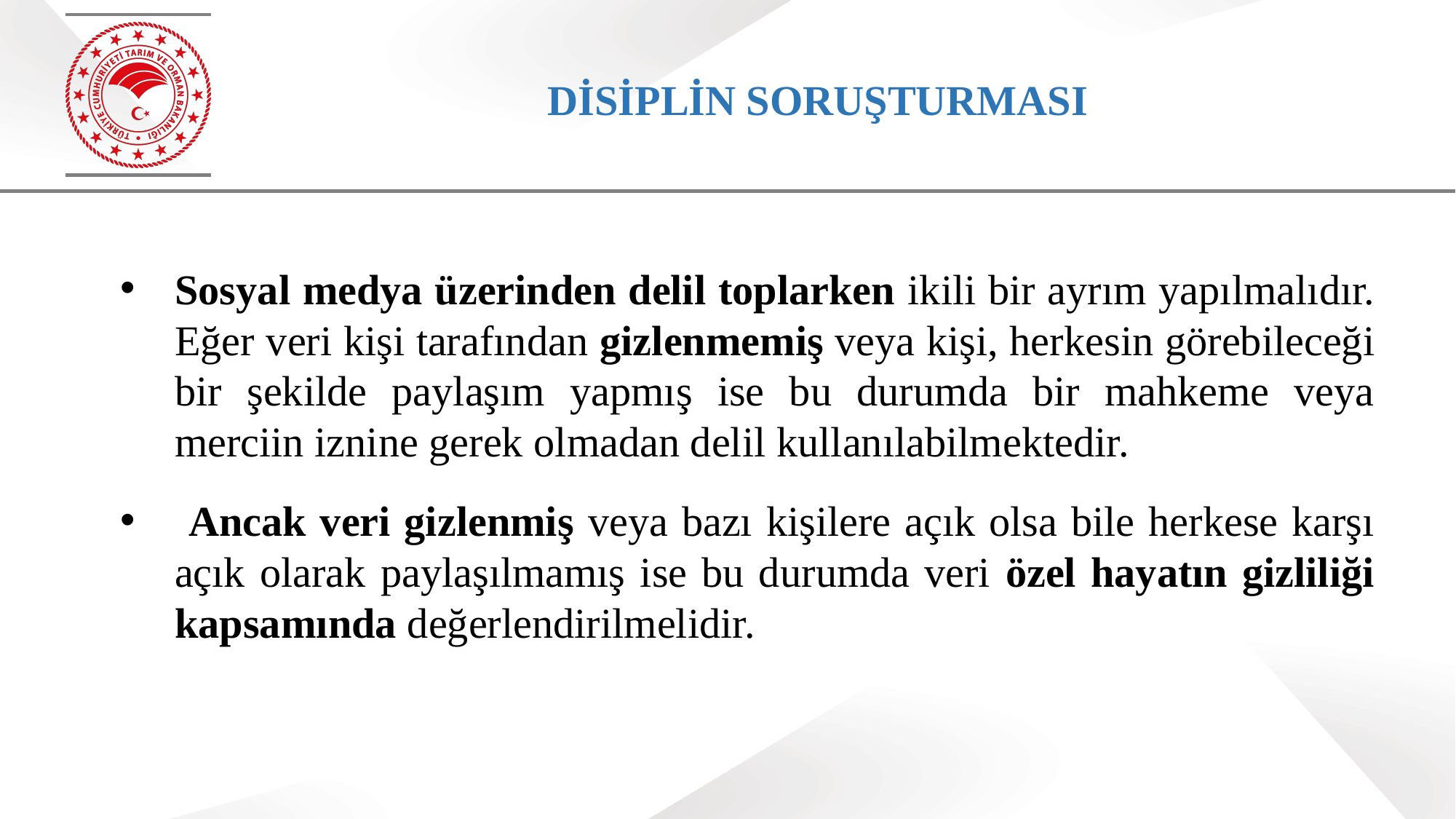

# DİSİPLİN SORUŞTURMASI
Sosyal medya üzerinden delil toplarken ikili bir ayrım yapılmalı­dır. Eğer veri kişi tarafından gizlenmemiş veya kişi, herkesin görebi­leceği bir şekilde paylaşım yapmış ise bu durumda bir mahkeme veya merciin iznine gerek olmadan delil kullanılabilmektedir.
 Ancak veri gizlenmiş veya bazı kişilere açık olsa bile herkese karşı açık olarak paylaşılmamış ise bu durumda veri özel hayatın gizliliği kapsamında değerlendirilmelidir.
48